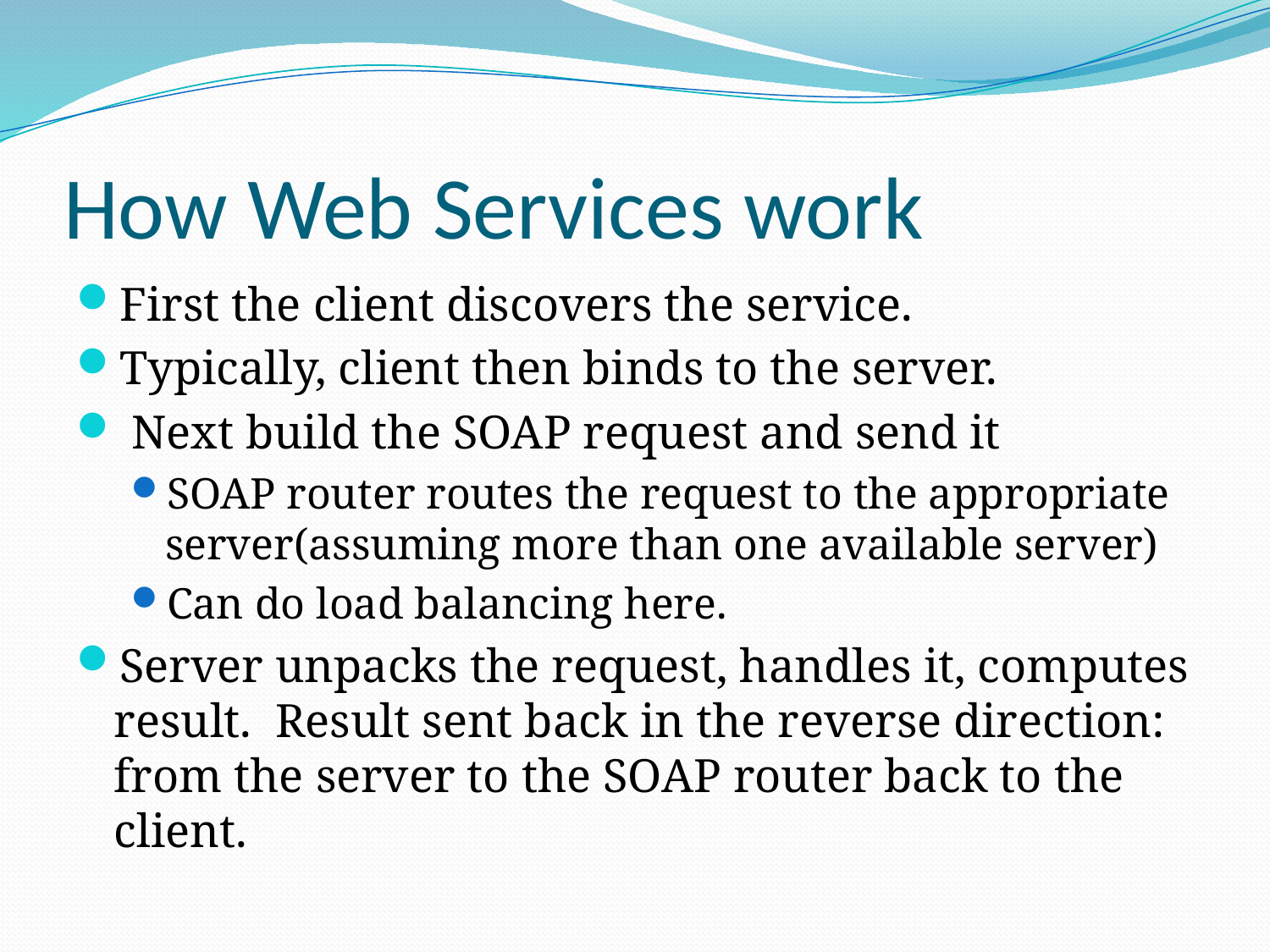

# How Web Services work
First the client discovers the service.
Typically, client then binds to the server.
 Next build the SOAP request and send it
SOAP router routes the request to the appropriate server(assuming more than one available server)
Can do load balancing here.
Server unpacks the request, handles it, computes result.  Result sent back in the reverse direction: from the server to the SOAP router back to the client.